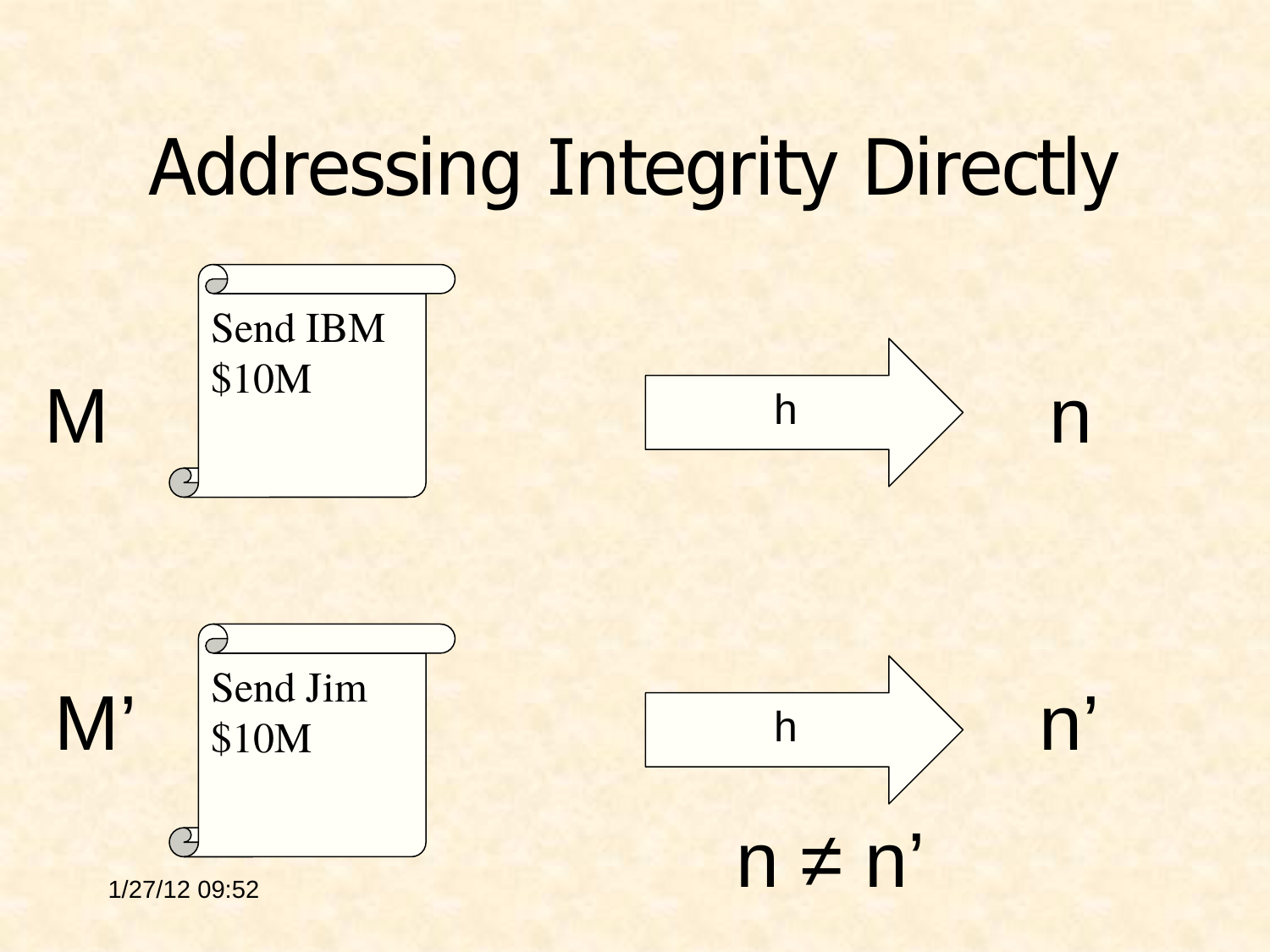

# Addressing Integrity Directly
Send IBM $10M
h
M
n
Send Jim $10M
h
M’
n’
n ≠ n’
1/27/12 09:52